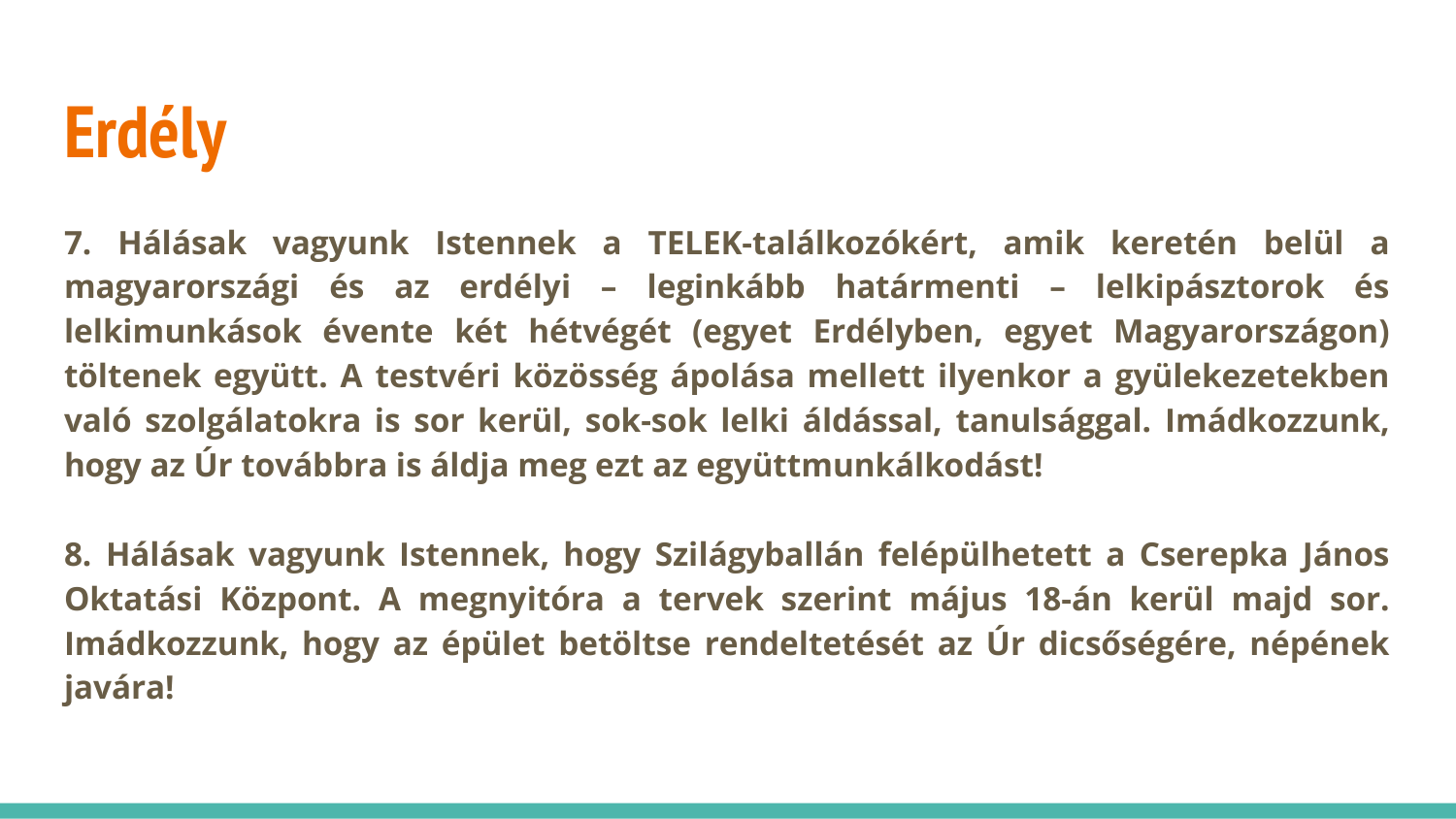

# Erdély
7. Hálásak vagyunk Istennek a TELEK-találkozókért, amik keretén belül a magyarországi és az erdélyi – leginkább határmenti – lelkipásztorok és lelkimunkások évente két hétvégét (egyet Erdélyben, egyet Magyarországon) töltenek együtt. A testvéri közösség ápolása mellett ilyenkor a gyülekezetekben való szolgálatokra is sor kerül, sok-sok lelki áldással, tanulsággal. Imádkozzunk, hogy az Úr továbbra is áldja meg ezt az együttmunkálkodást!

8. Hálásak vagyunk Istennek, hogy Szilágyballán felépülhetett a Cserepka János Oktatási Központ. A megnyitóra a tervek szerint május 18-án kerül majd sor. Imádkozzunk, hogy az épület betöltse rendeltetését az Úr dicsőségére, népének javára!